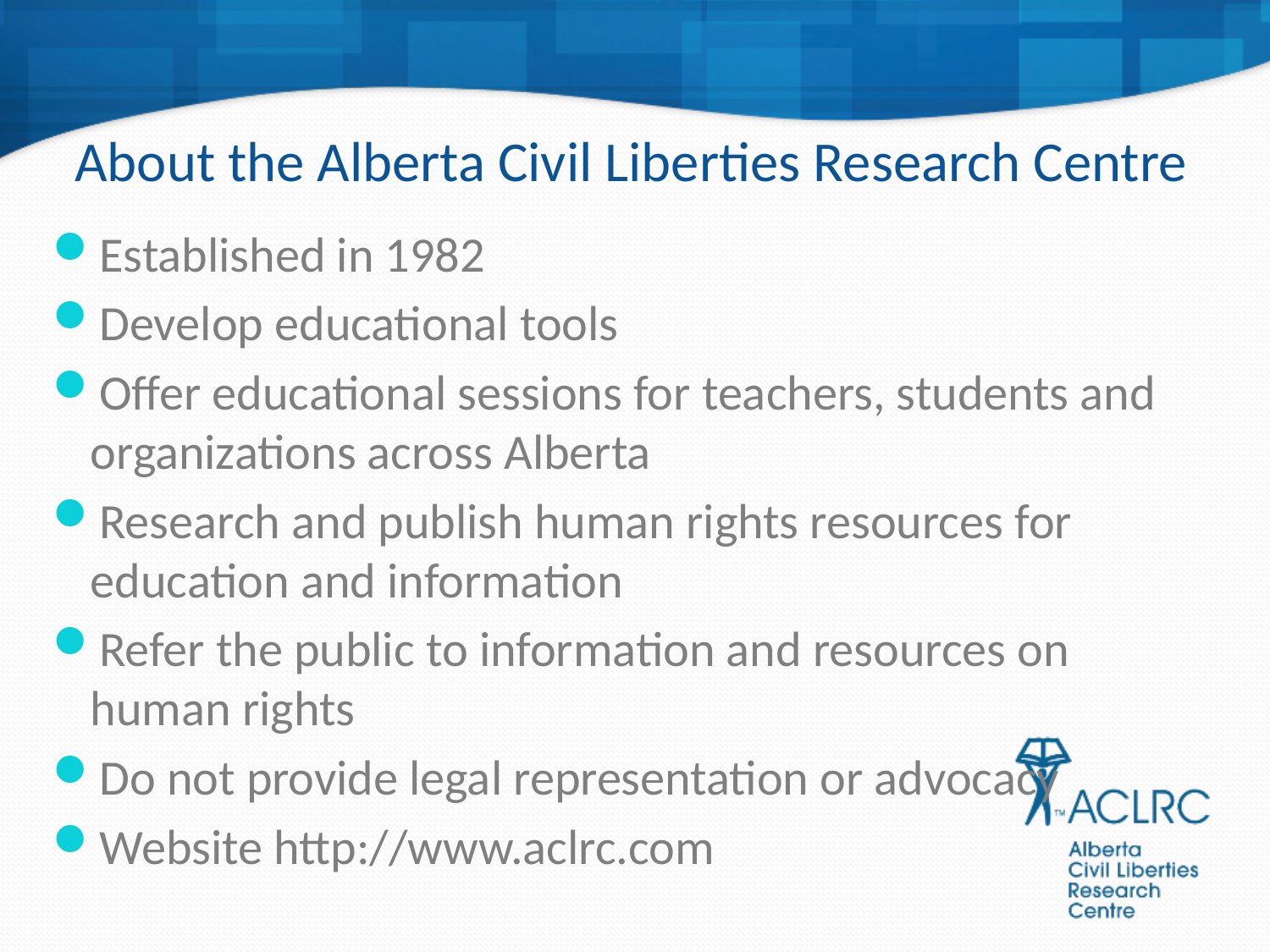

# About the Alberta Civil Liberties Research Centre
Established in 1982
Develop educational tools
Offer educational sessions for teachers, students and organizations across Alberta
Research and publish human rights resources for education and information
Refer the public to information and resources on human rights
Do not provide legal representation or advocacy
Website http://www.aclrc.com